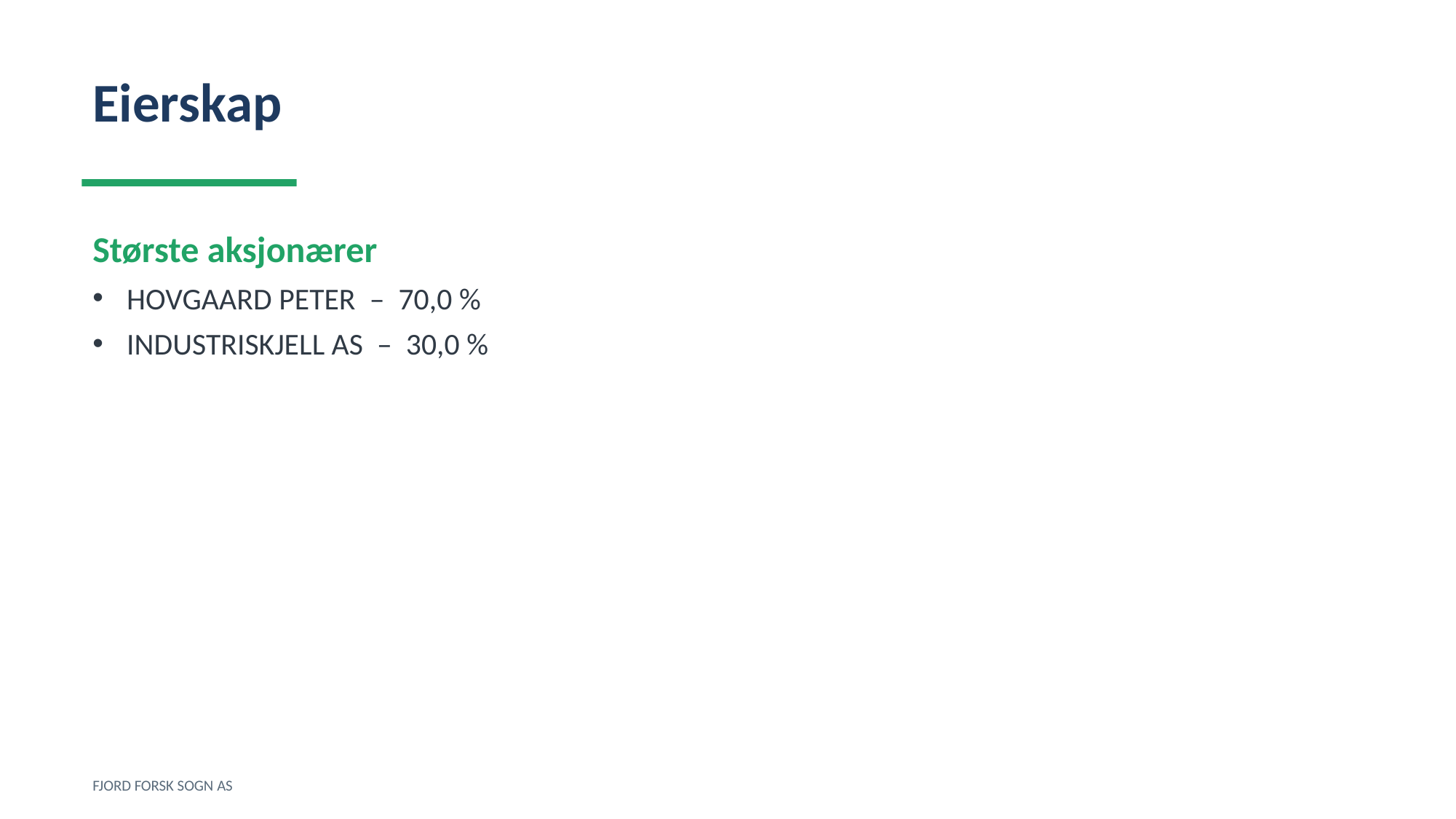

Eierskap

Største aksjonærer
HOVGAARD PETER  –  70,0 %
INDUSTRISKJELL AS  –  30,0 %
FJORD FORSK SOGN AS